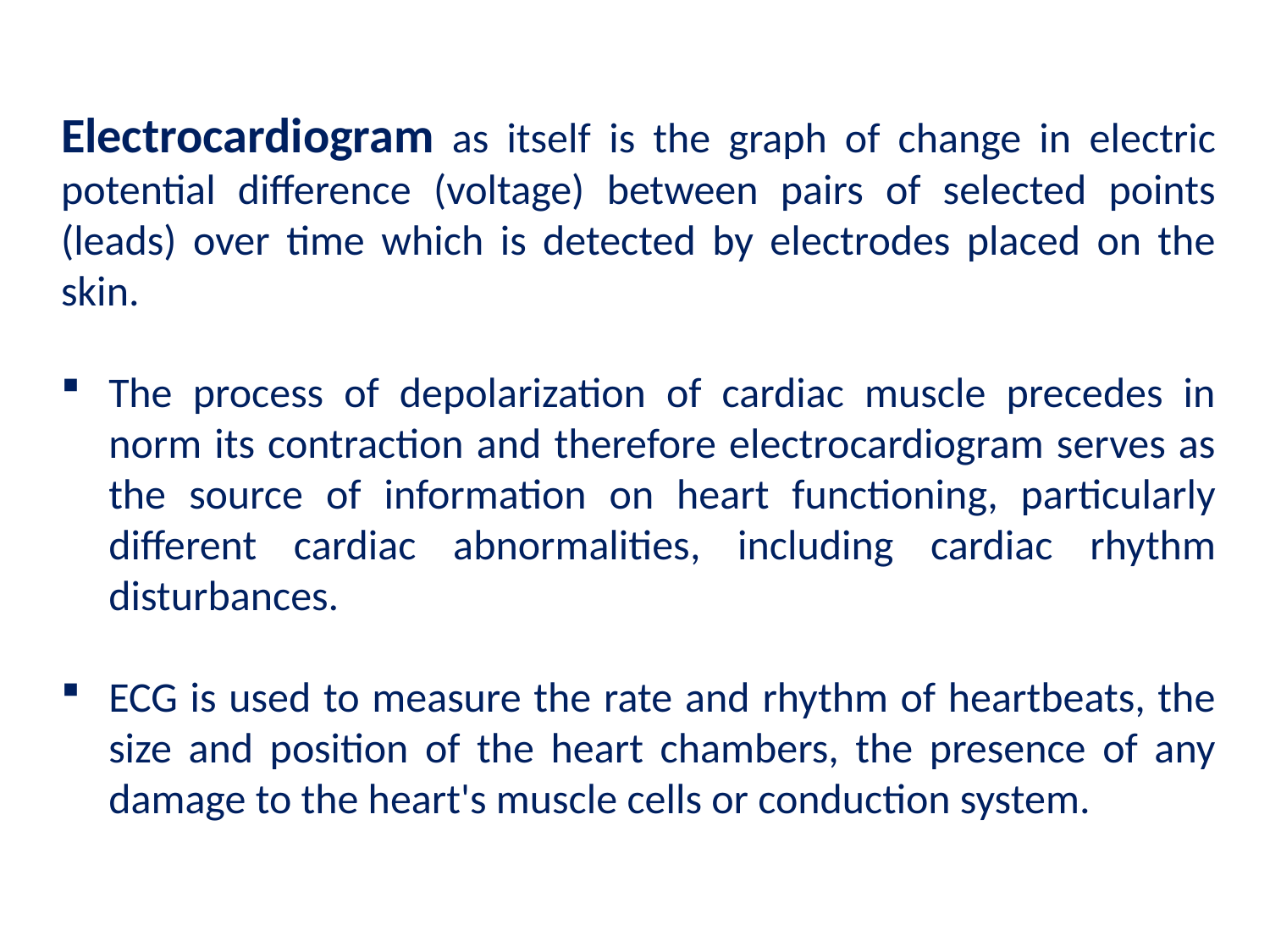

Electrocardiogram as itself is the graph of change in electric potential difference (voltage) between pairs of selected points (leads) over time which is detected by electrodes placed on the skin.

The process of depolarization of cardiac muscle precedes in norm its contraction and therefore electrocardiogram serves as the source of information on heart functioning, particularly different cardiac abnormalities, including cardiac rhythm disturbances.

ECG is used to measure the rate and rhythm of heartbeats, the size and position of the heart chambers, the presence of any damage to the heart's muscle cells or conduction system.